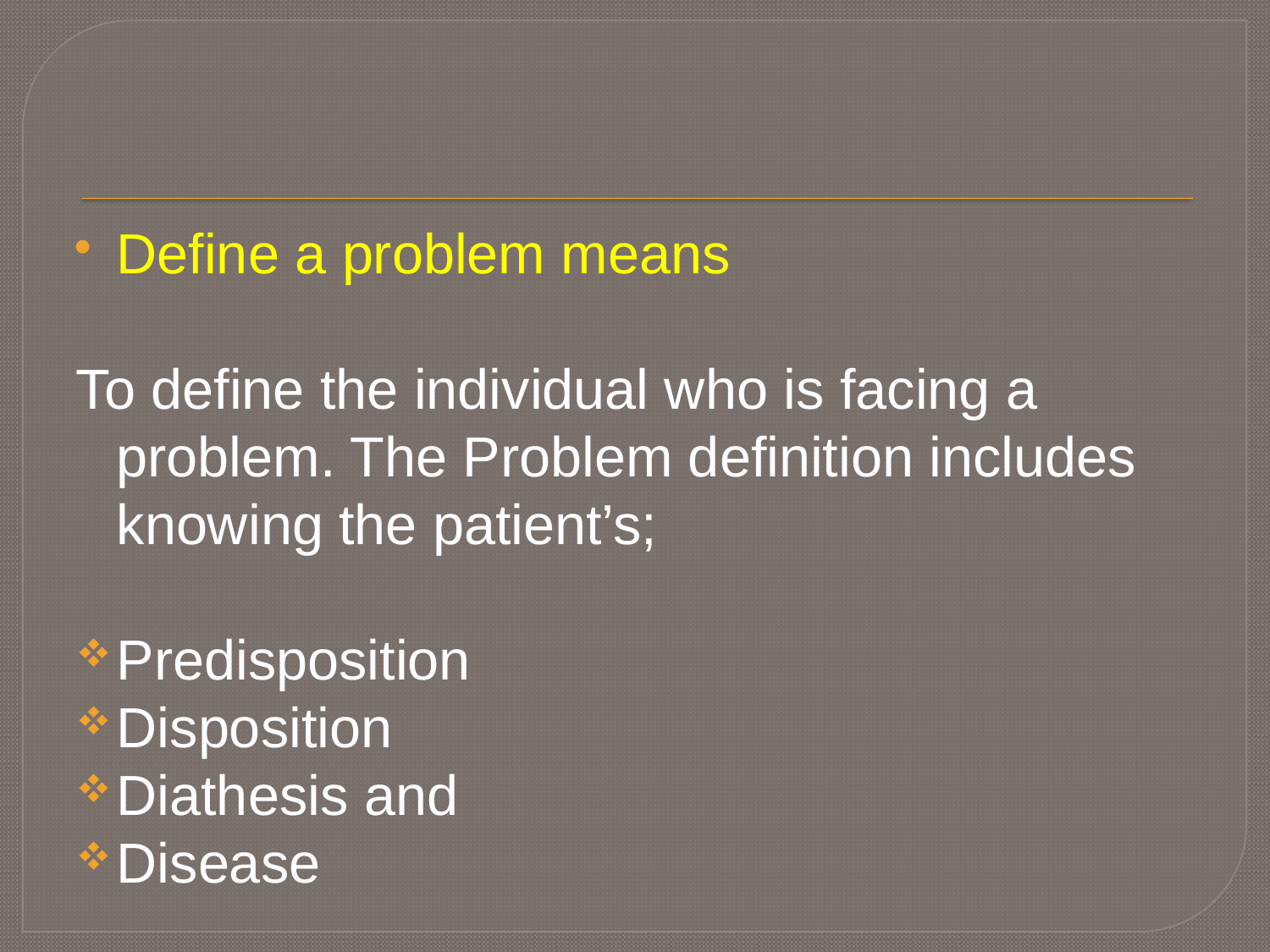

Define a problem means

To define the individual who is facing a problem. The Problem definition includes knowing the patient’s;

Predisposition
Disposition
Diathesis and
Disease